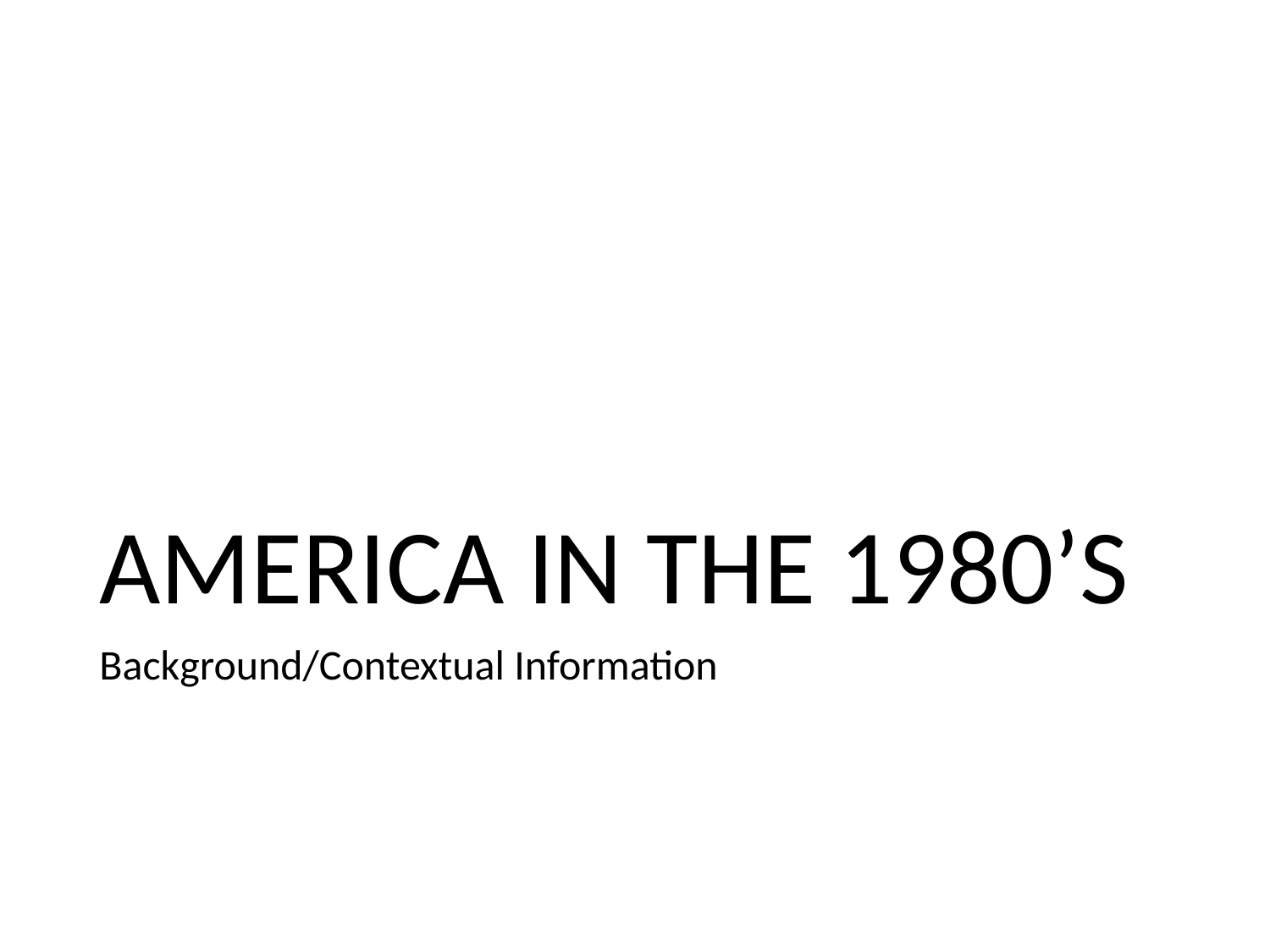

# AMERICA IN THE 1980’S
Background/Contextual Information